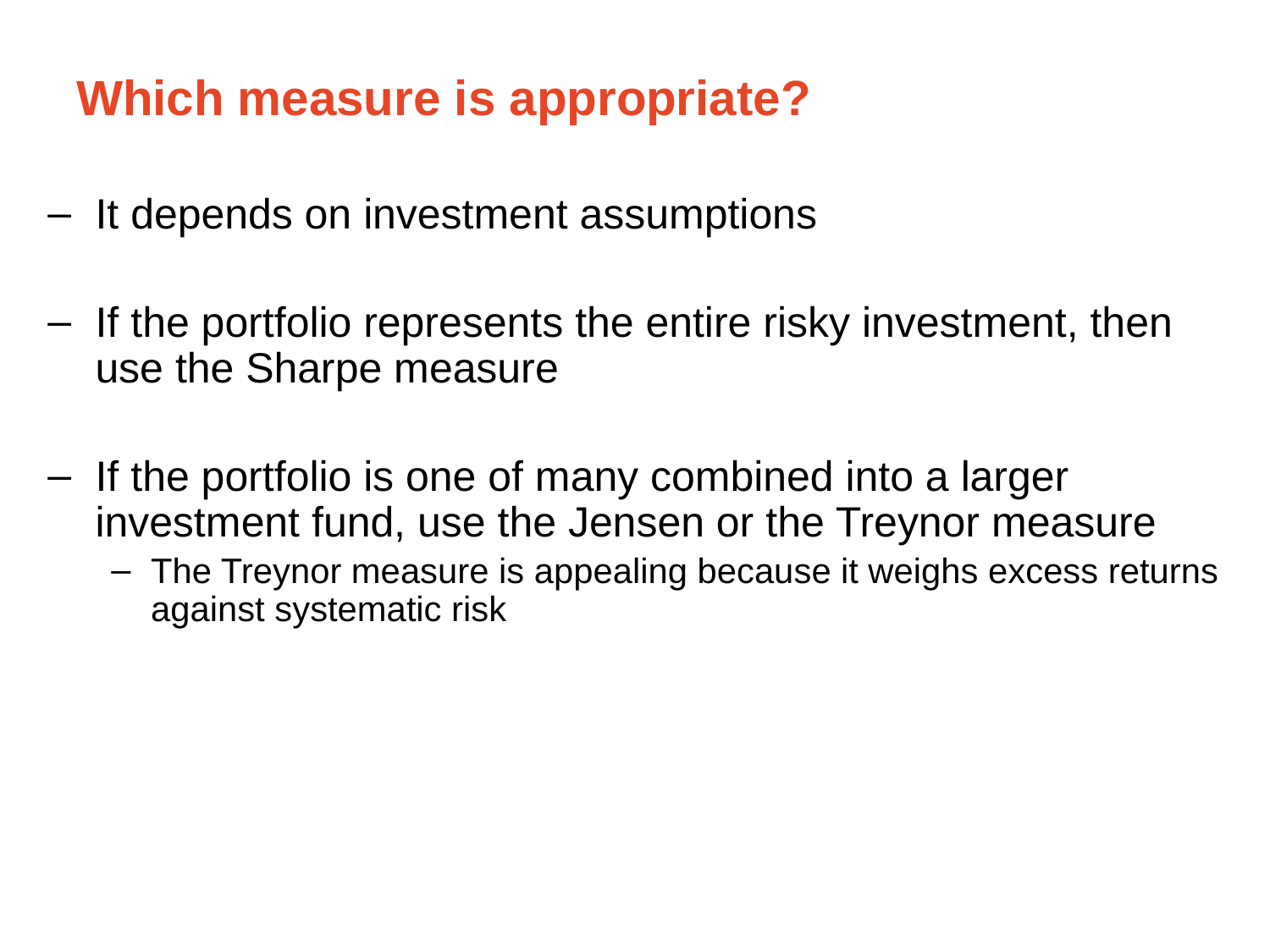

# Which measure is appropriate?
It depends on investment assumptions

If the portfolio represents the entire risky investment, then use the Sharpe measure

If the portfolio is one of many combined into a larger investment fund, use the Jensen or the Treynor measure
The Treynor measure is appealing because it weighs excess returns against systematic risk